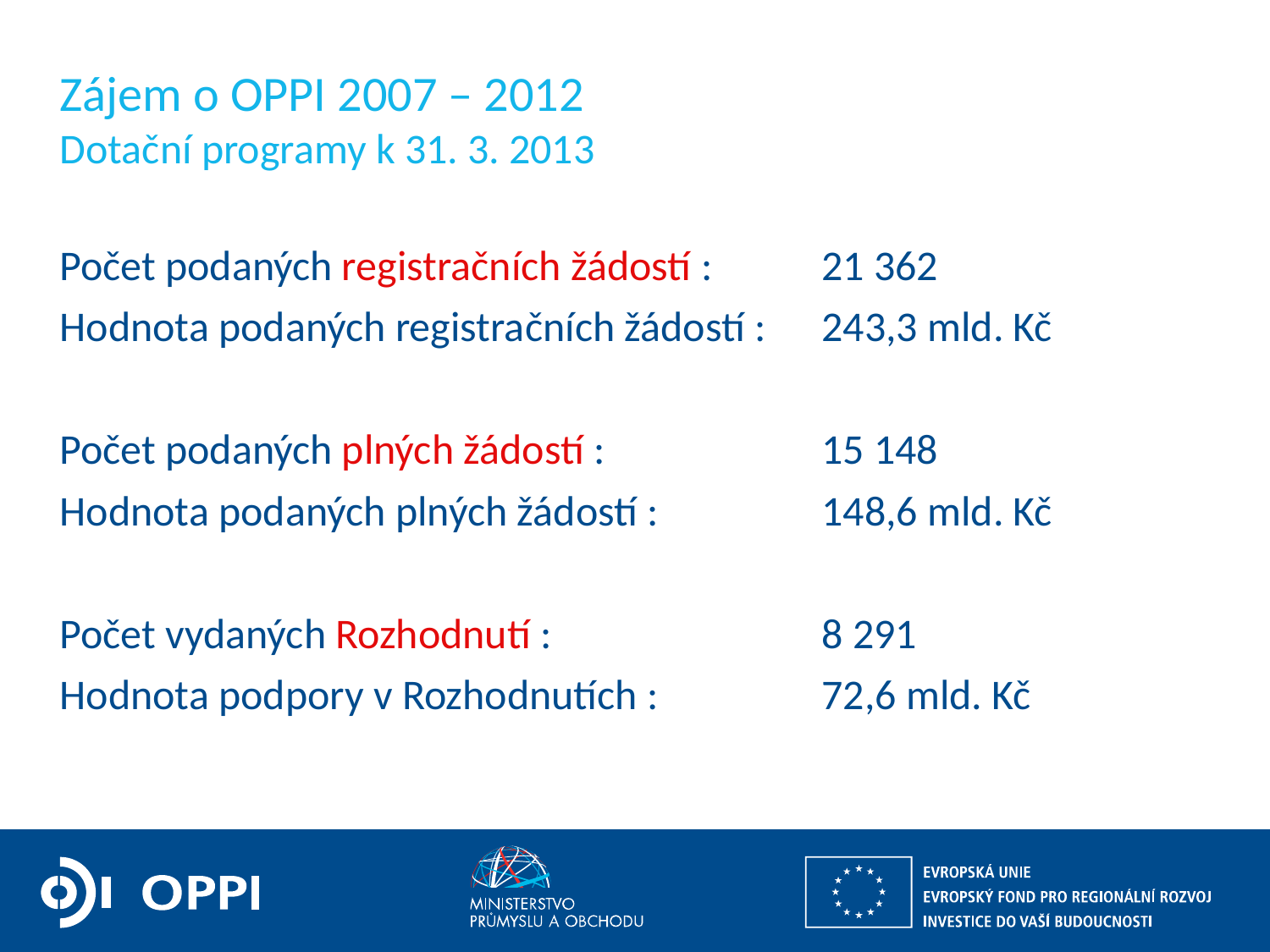

# Zájem o OPPI 2007 – 2012 Dotační programy k 31. 3. 2013
Počet podaných registračních žádostí :	21 362
Hodnota podaných registračních žádostí :	243,3 mld. Kč

Počet podaných plných žádostí :		15 148
Hodnota podaných plných žádostí :		148,6 mld. Kč

Počet vydaných Rozhodnutí :			8 291
Hodnota podpory v Rozhodnutích :     	72,6 mld. Kč